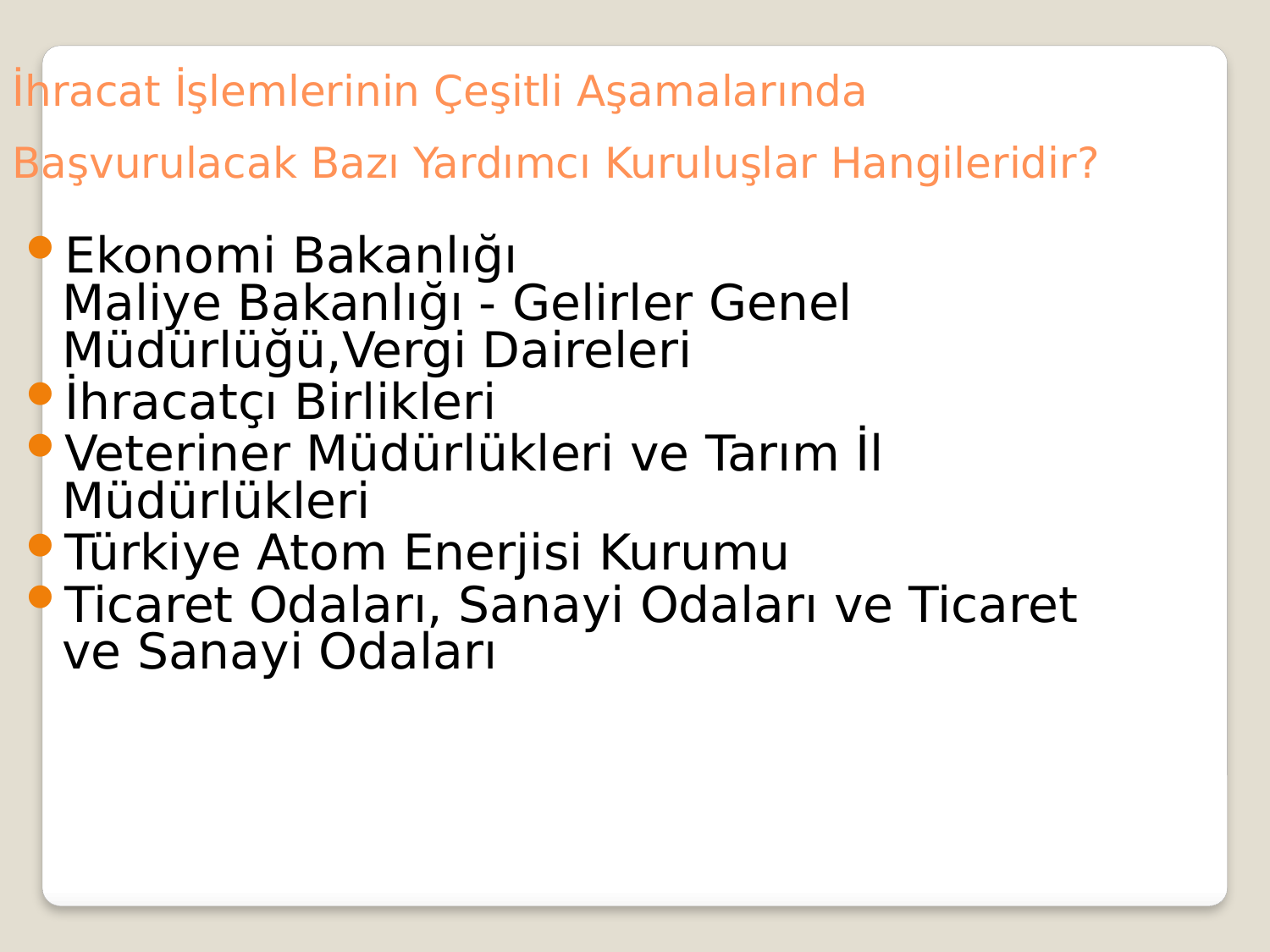

İhracat İşlemlerinin Çeşitli Aşamalarında Başvurulacak Bazı Yardımcı Kuruluşlar Hangileridir?
Ekonomi Bakanlığı
Maliye Bakanlığı - Gelirler Genel Müdürlüğü,Vergi Daireleri
İhracatçı Birlikleri
Veteriner Müdürlükleri ve Tarım İl Müdürlükleri
Türkiye Atom Enerjisi Kurumu
Ticaret Odaları, Sanayi Odaları ve Ticaret ve Sanayi Odaları